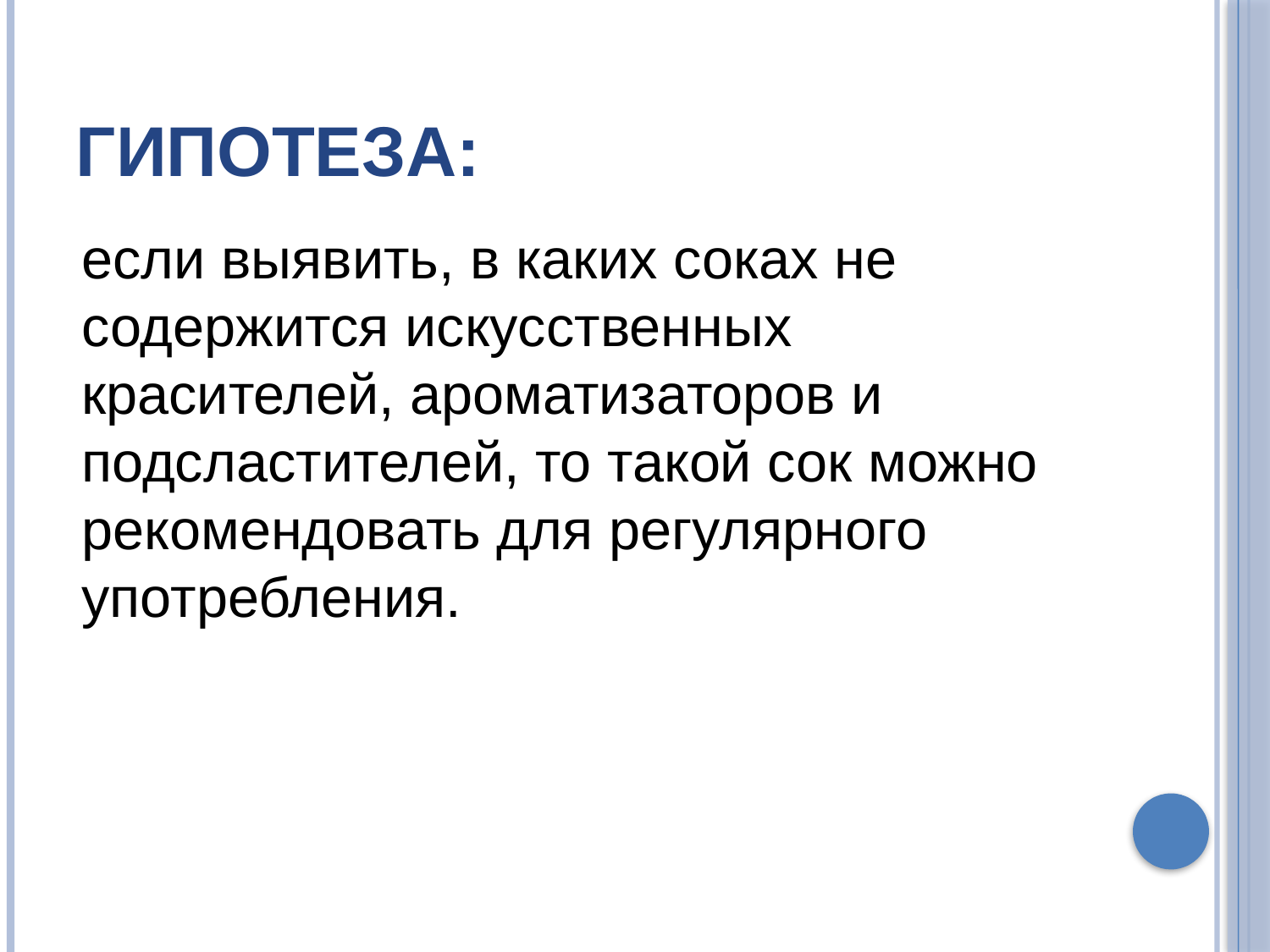

Гипотеза:
если выявить, в каких соках не содержится искусственных красителей, ароматизаторов и подсластителей, то такой сок можно рекомендовать для регулярного употребления.